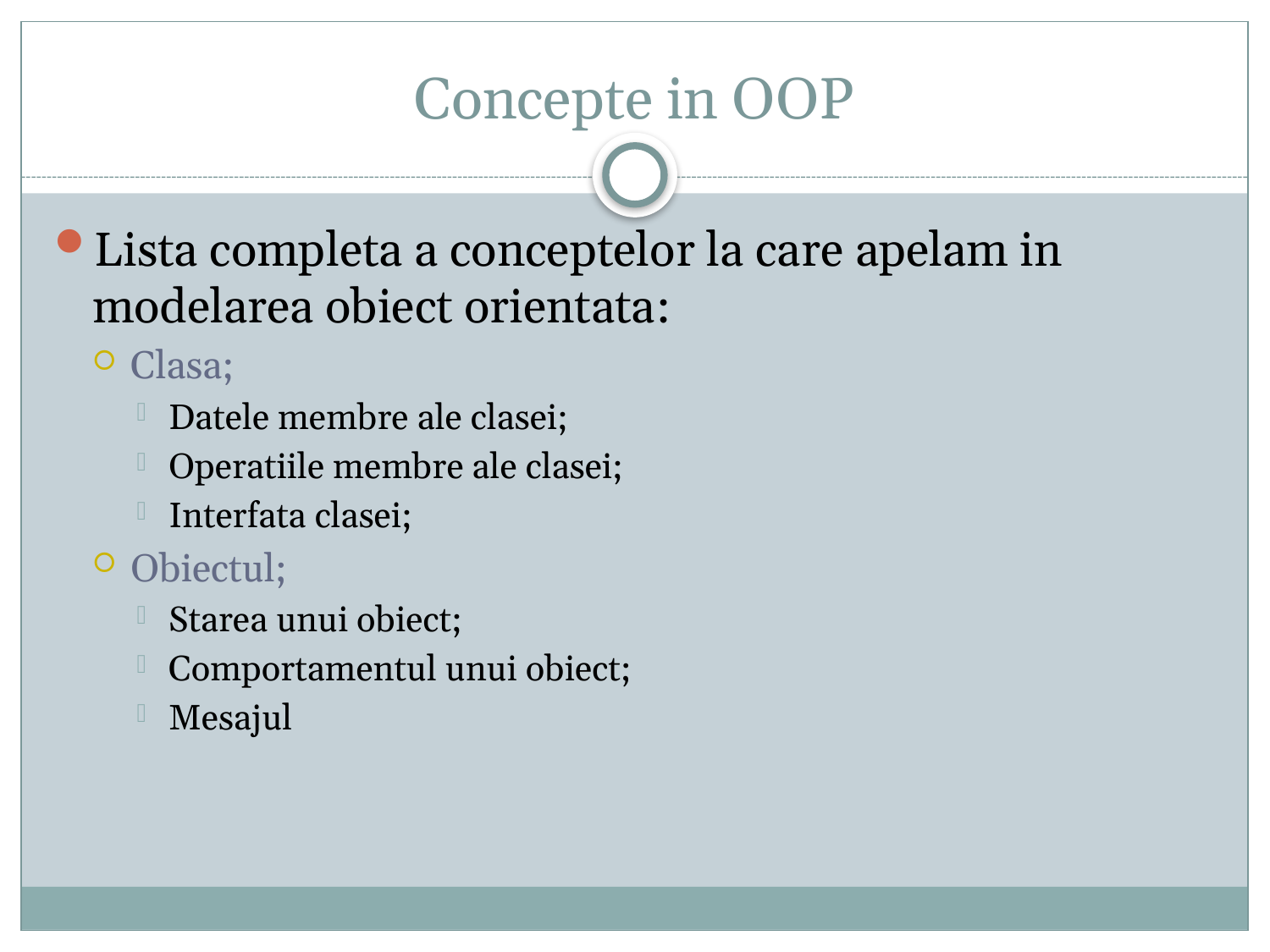

# Concepte in OOP
Lista completa a conceptelor la care apelam in modelarea obiect orientata:
Clasa;
Datele membre ale clasei;
Operatiile membre ale clasei;
Interfata clasei;
Obiectul;
Starea unui obiect;
Comportamentul unui obiect;
Mesajul